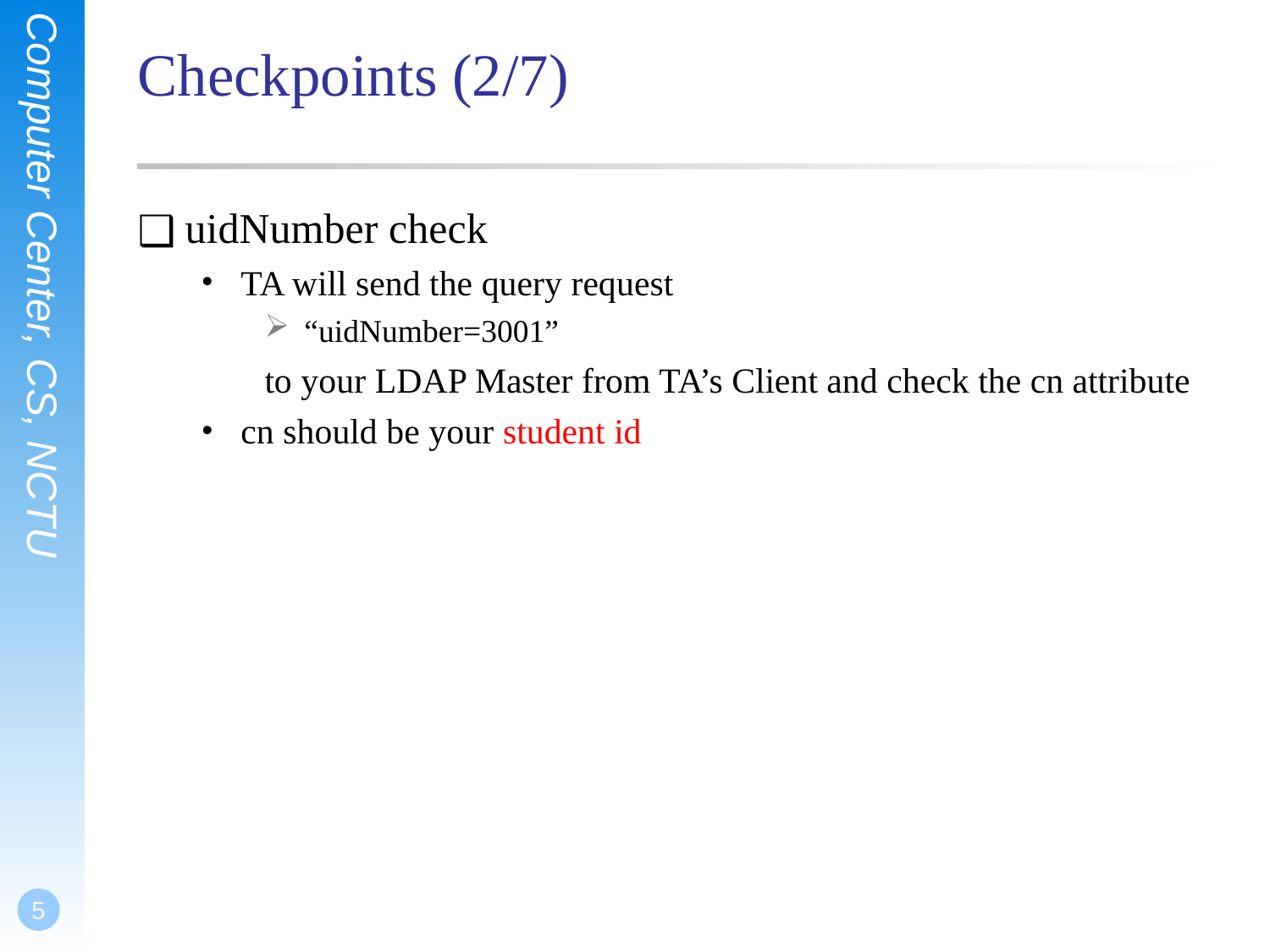

# Checkpoints (2/7)
uidNumber check
TA will send the query request
“uidNumber=3001”
to your LDAP Master from TA’s Client and check the cn attribute
cn should be your student id